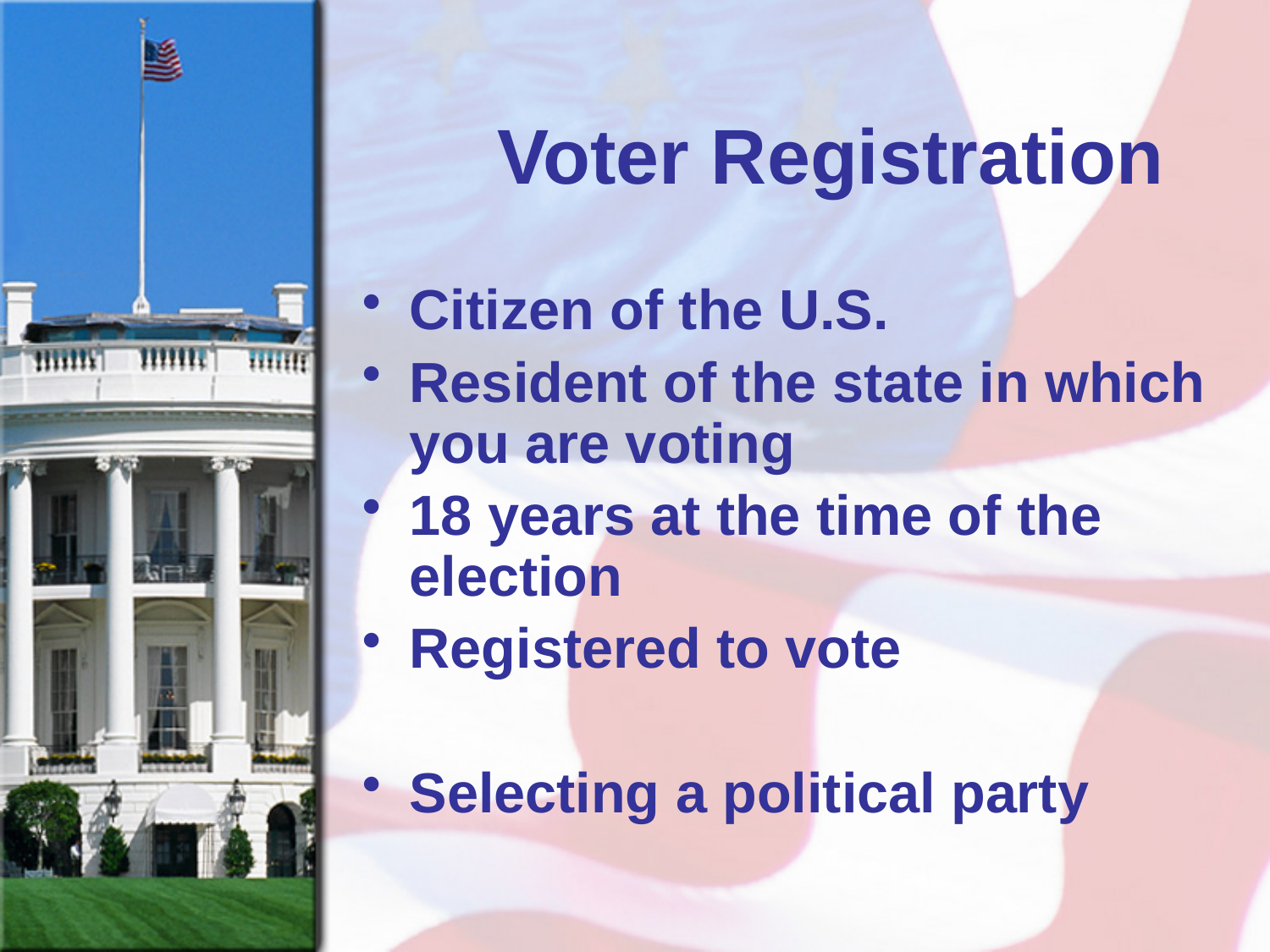

# Voter Registration
Citizen of the U.S.
Resident of the state in which you are voting
18 years at the time of the election
Registered to vote

Selecting a political party